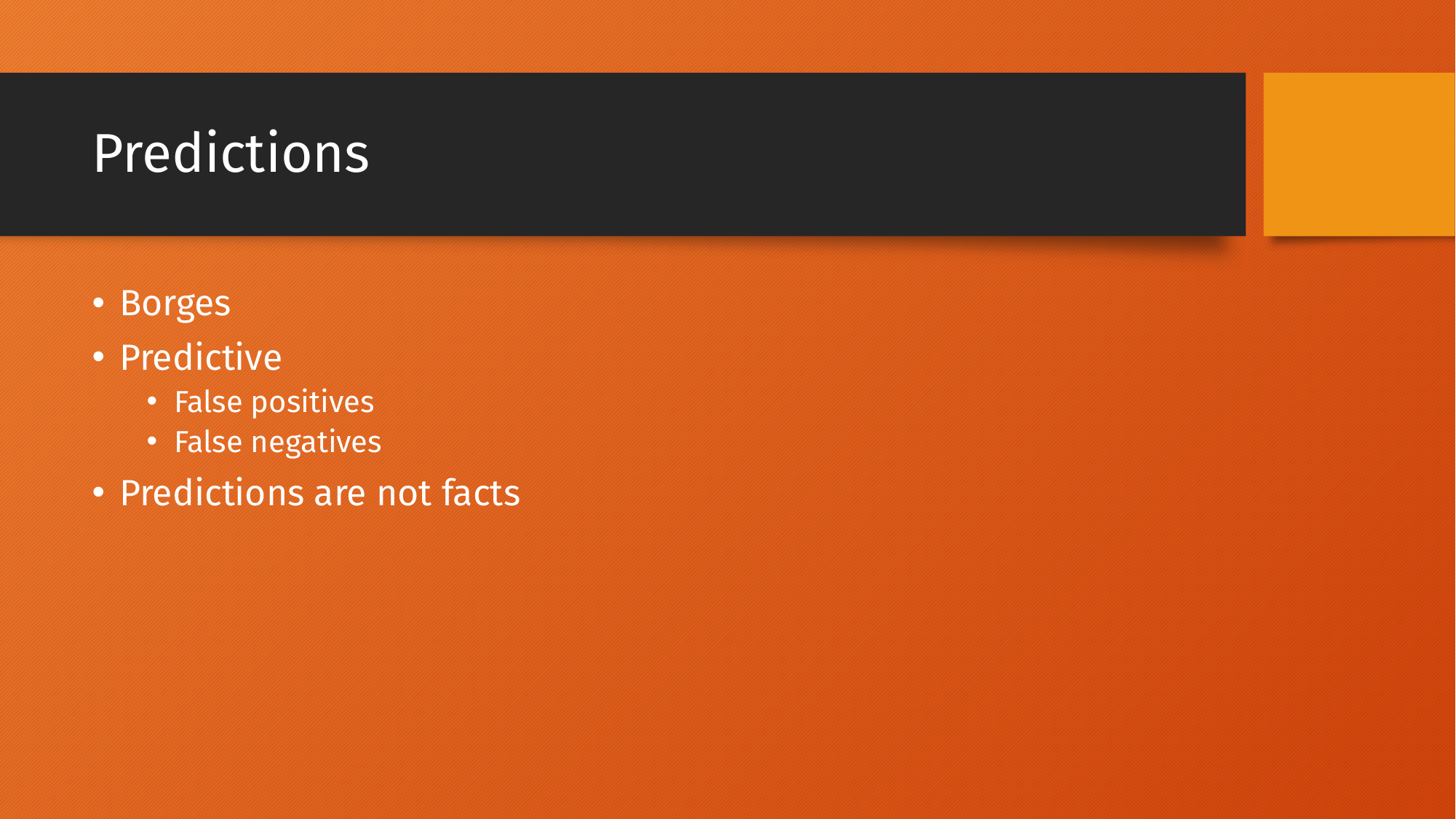

# Predictions
Borges
Predictive
False positives
False negatives
Predictions are not facts